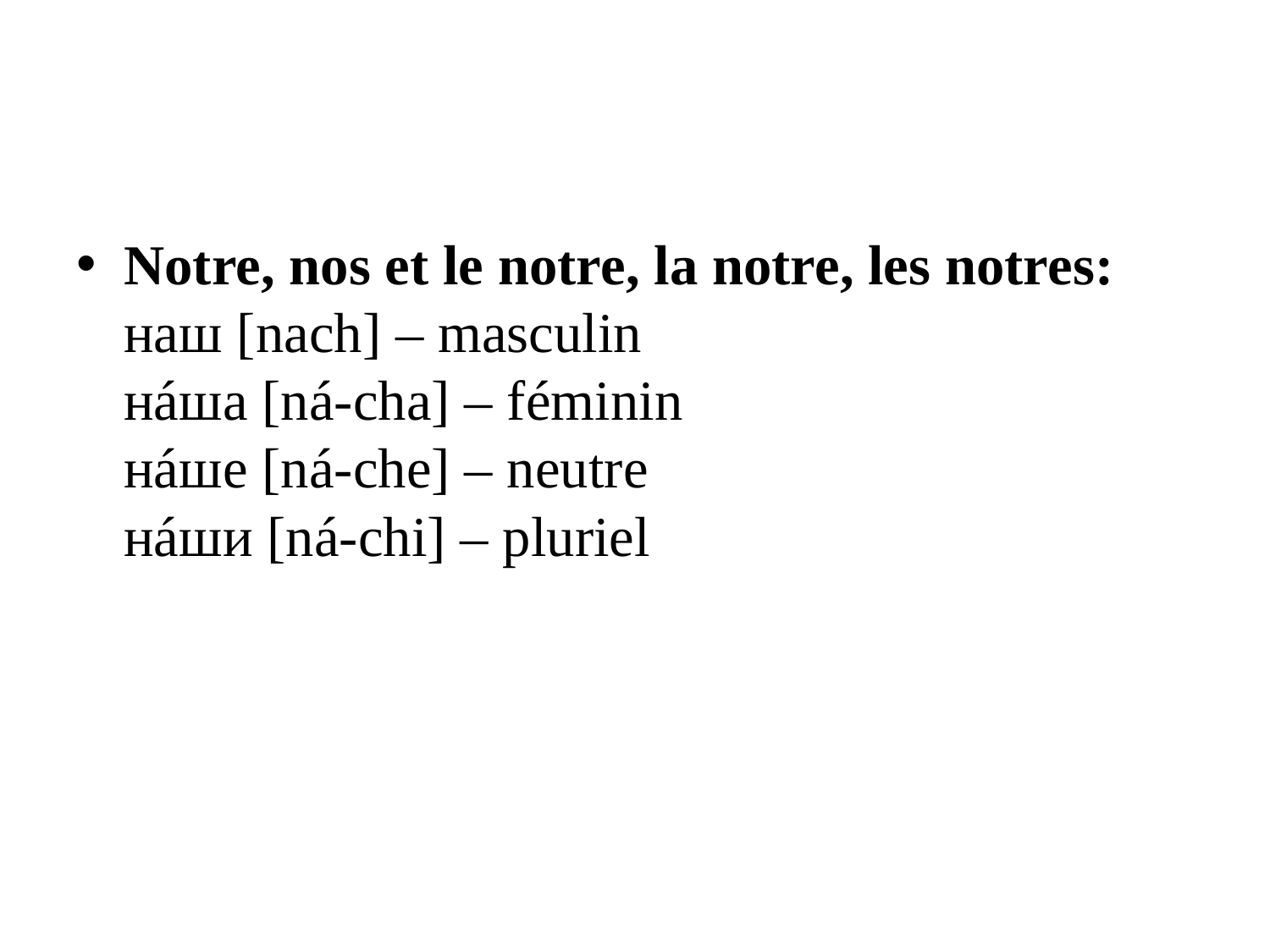

#
Notre, nos et le notre, la notre, les notres:
наш [nach] – masculin
нáша [ná-cha] – féminin
нáше [ná-che] – neutre
нáши [ná-chi] – pluriel